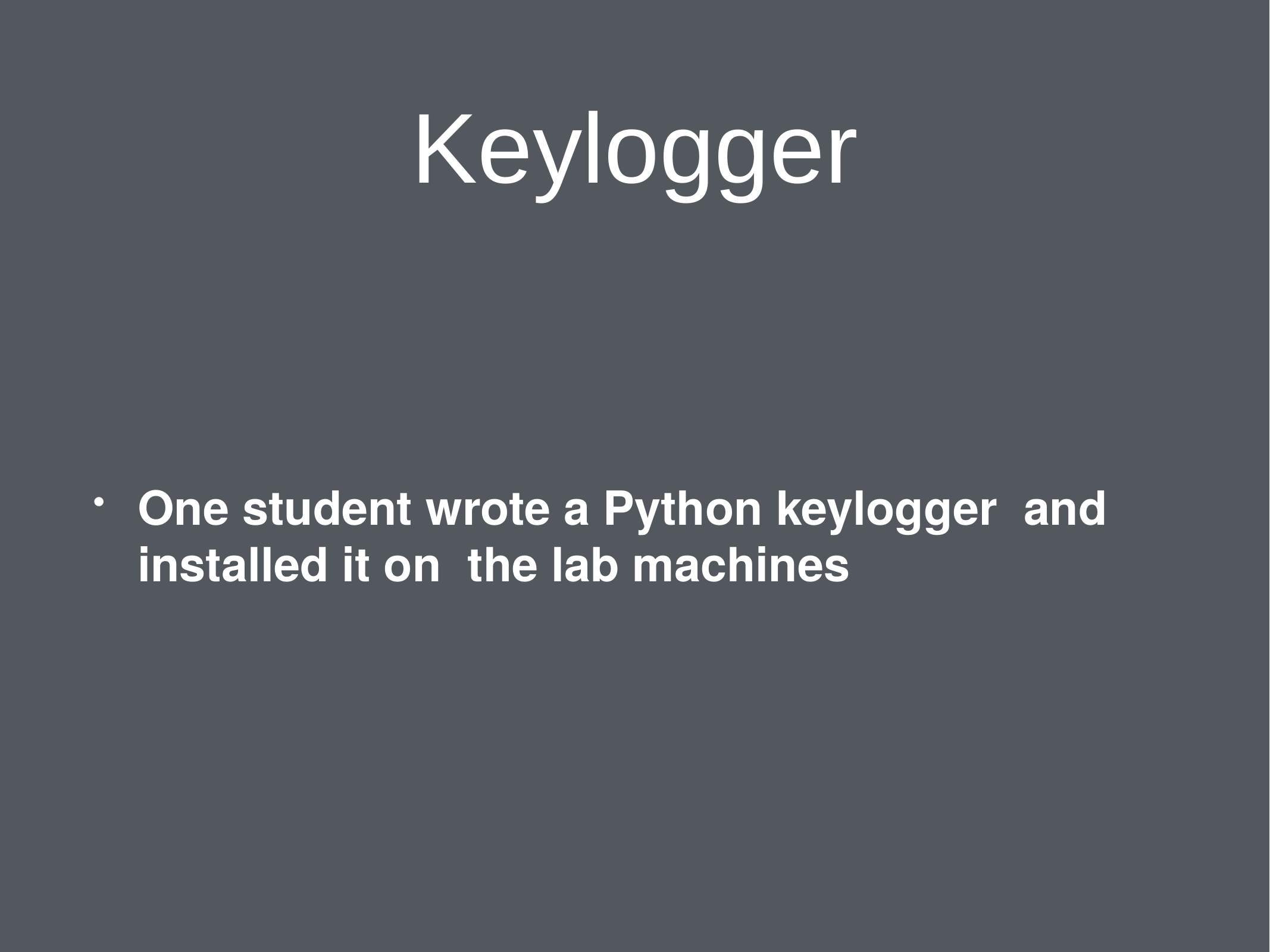

# Keylogger
One student wrote a Python keylogger  and installed it on  the lab machines